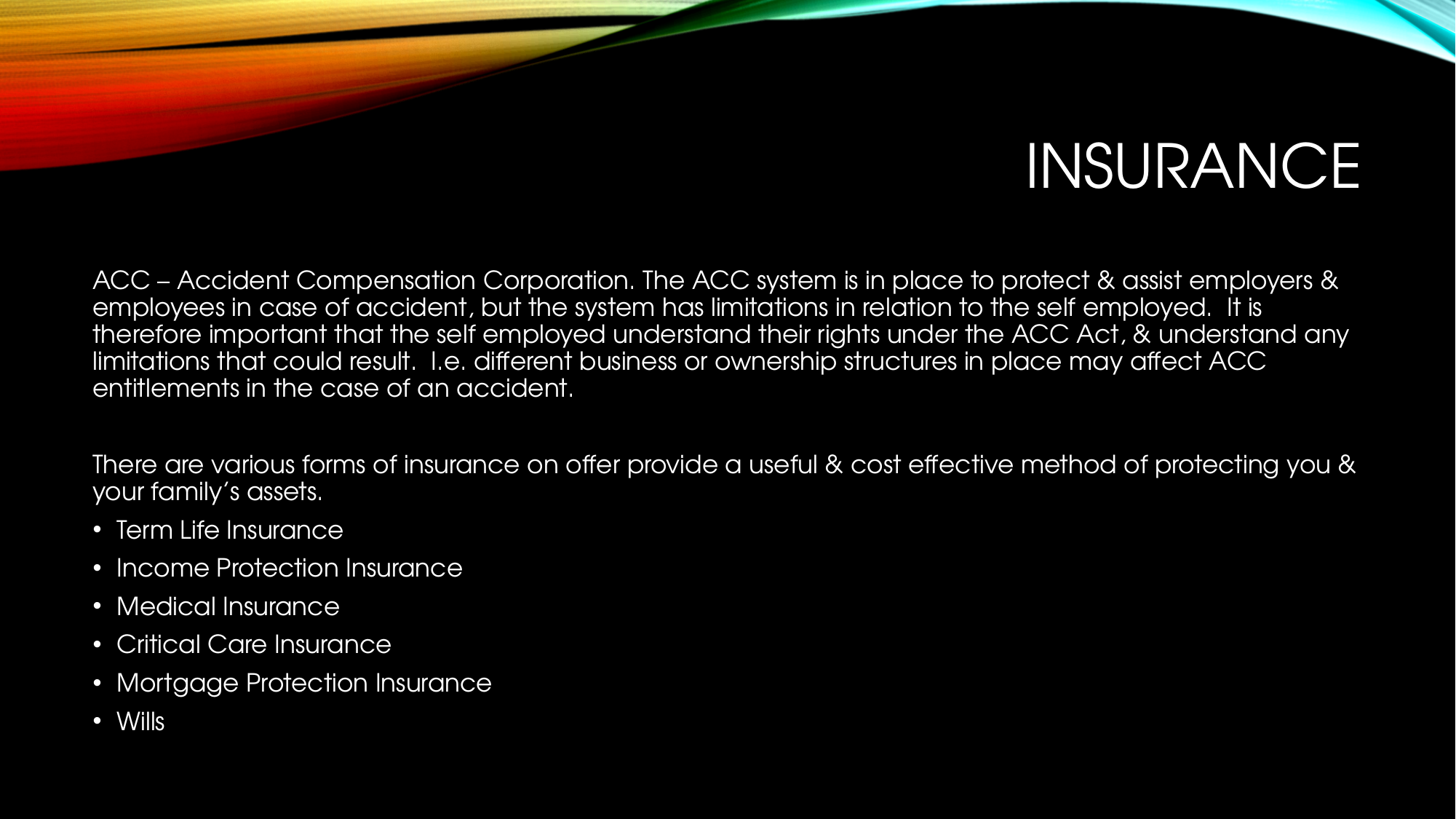

# INSURANCE
ACC – Accident Compensation Corporation. The ACC system is in place to protect & assist employers & employees in case of accident, but the system has limitations in relation to the self employed.  It is therefore important that the self employed understand their rights under the ACC Act, & understand any limitations that could result.  I.e. different business or ownership structures in place may affect ACC entitlements in the case of an accident.

There are various forms of insurance on offer provide a useful & cost effective method of protecting you & your family’s assets.
Term Life Insurance
Income Protection Insurance
Medical Insurance
Critical Care Insurance
Mortgage Protection Insurance
Wills